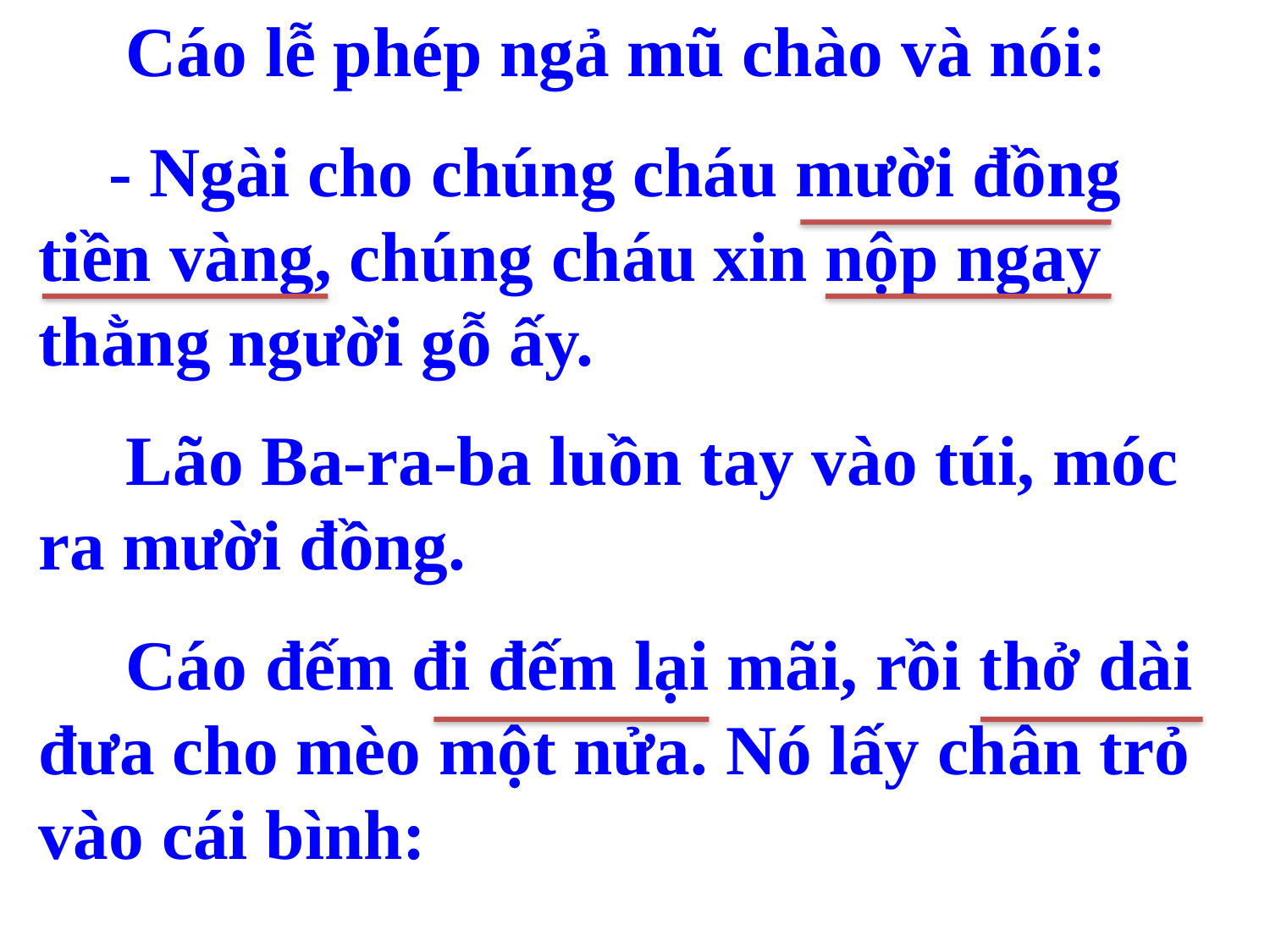

Cáo lễ phép ngả mũ chào và nói:
    - Ngài cho chúng cháu mười đồng tiền vàng, chúng cháu xin nộp ngay thằng người gỗ ấy.
     Lão Ba-ra-ba luồn tay vào túi, móc ra mười đồng.
     Cáo đếm đi đếm lại mãi, rồi thở dài đưa cho mèo một nửa. Nó lấy chân trỏ vào cái bình: